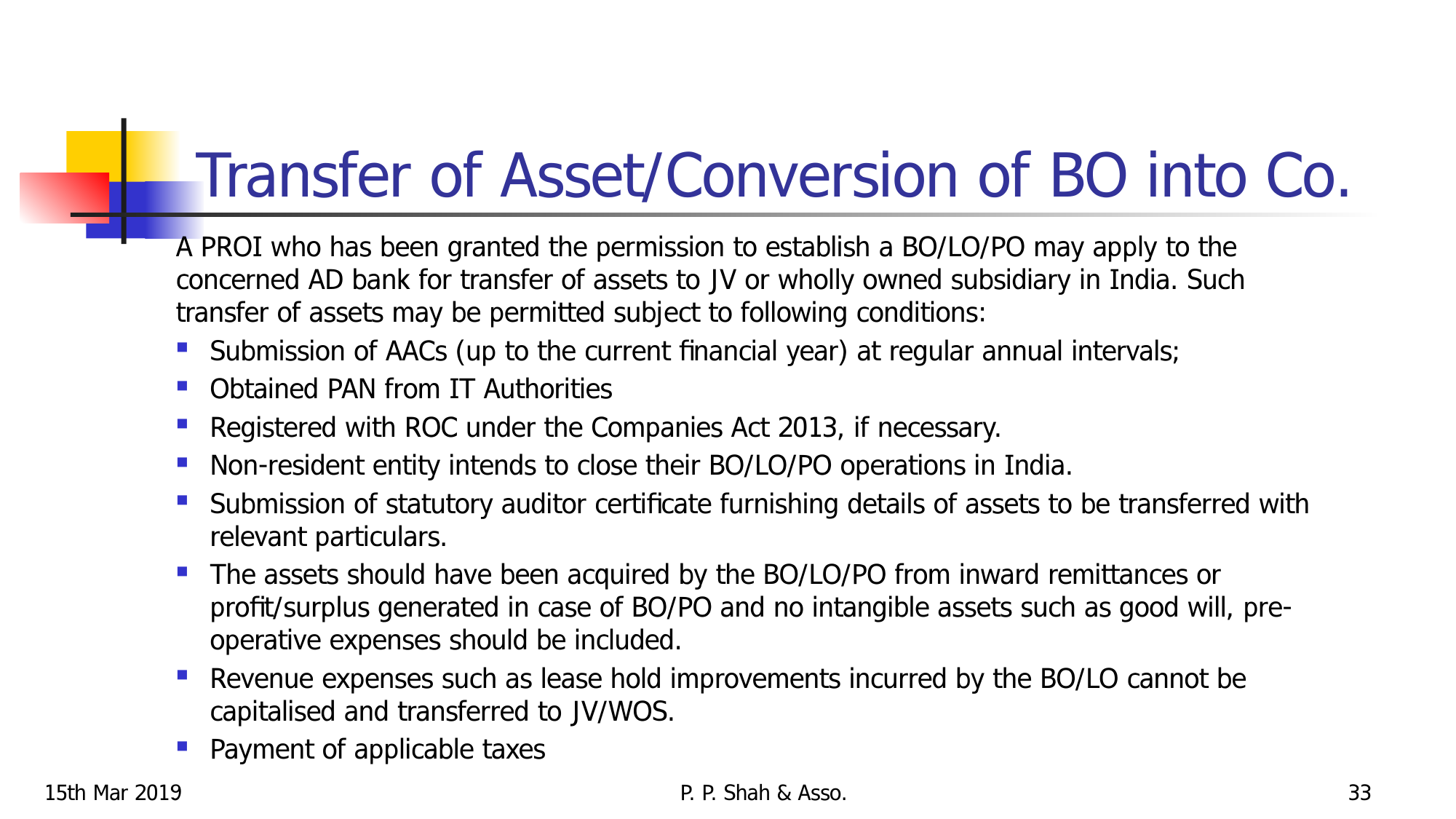

# Transfer of Asset/Conversion of BO into Co.

A PROI who has been granted the permission to establish a BO/LO/PO may apply to the concerned AD bank for transfer of assets to JV or wholly owned subsidiary in India. Such transfer of assets may be permitted subject to following conditions:
Submission of AACs (up to the current financial year) at regular annual intervals;
Obtained PAN from IT Authorities
Registered with ROC under the Companies Act 2013, if necessary.
Non-resident entity intends to close their BO/LO/PO operations in India.
Submission of statutory auditor certificate furnishing details of assets to be transferred with relevant particulars.
The assets should have been acquired by the BO/LO/PO from inward remittances or profit/surplus generated in case of BO/PO and no intangible assets such as good will, pre-operative expenses should be included.
Revenue expenses such as lease hold improvements incurred by the BO/LO cannot be capitalised and transferred to JV/WOS.
Payment of applicable taxes

15th Mar 2019
P. P. Shah & Asso.
33